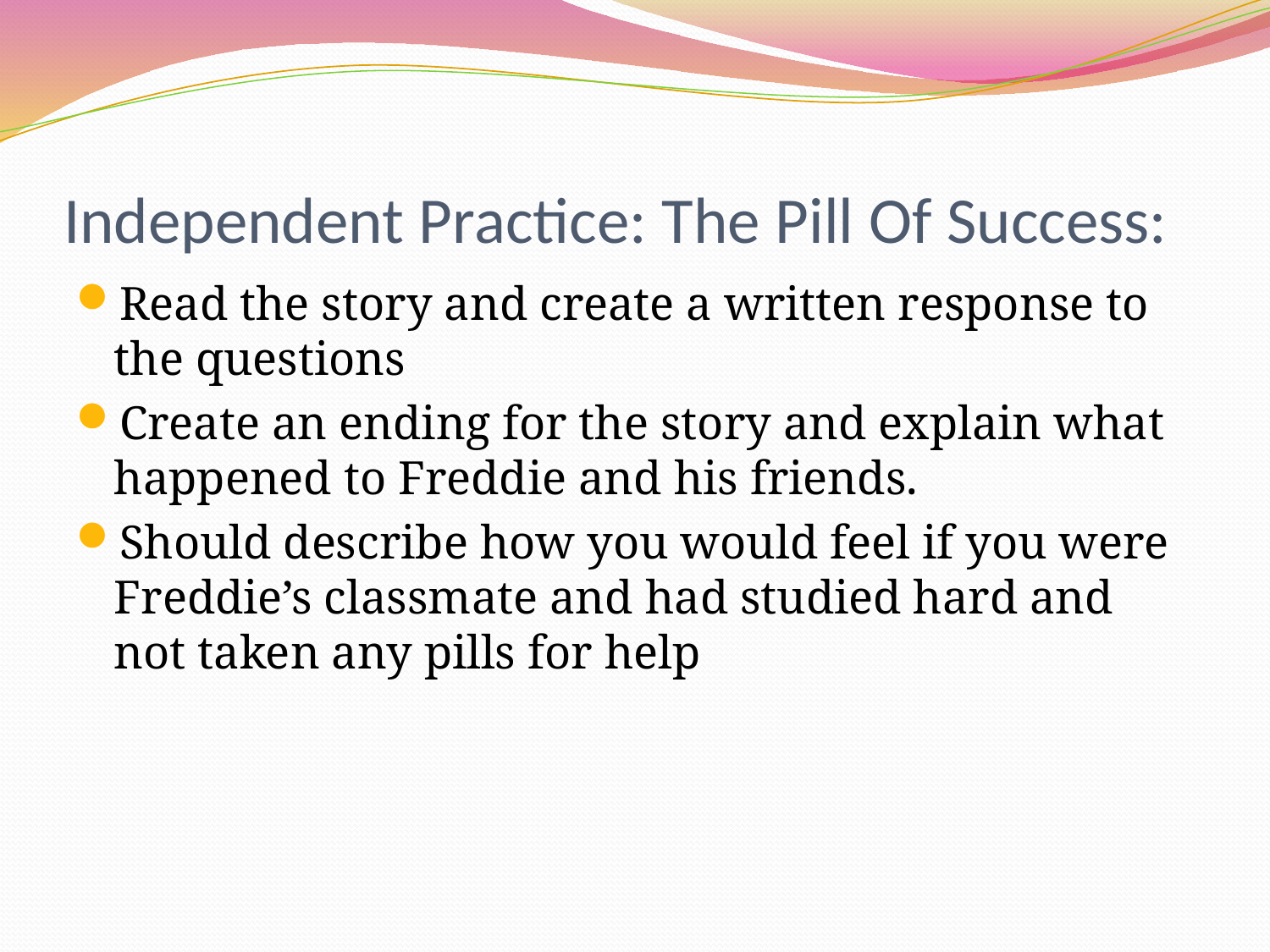

# Independent Practice: The Pill Of Success:
Read the story and create a written response to the questions
Create an ending for the story and explain what happened to Freddie and his friends.
Should describe how you would feel if you were Freddie’s classmate and had studied hard and not taken any pills for help